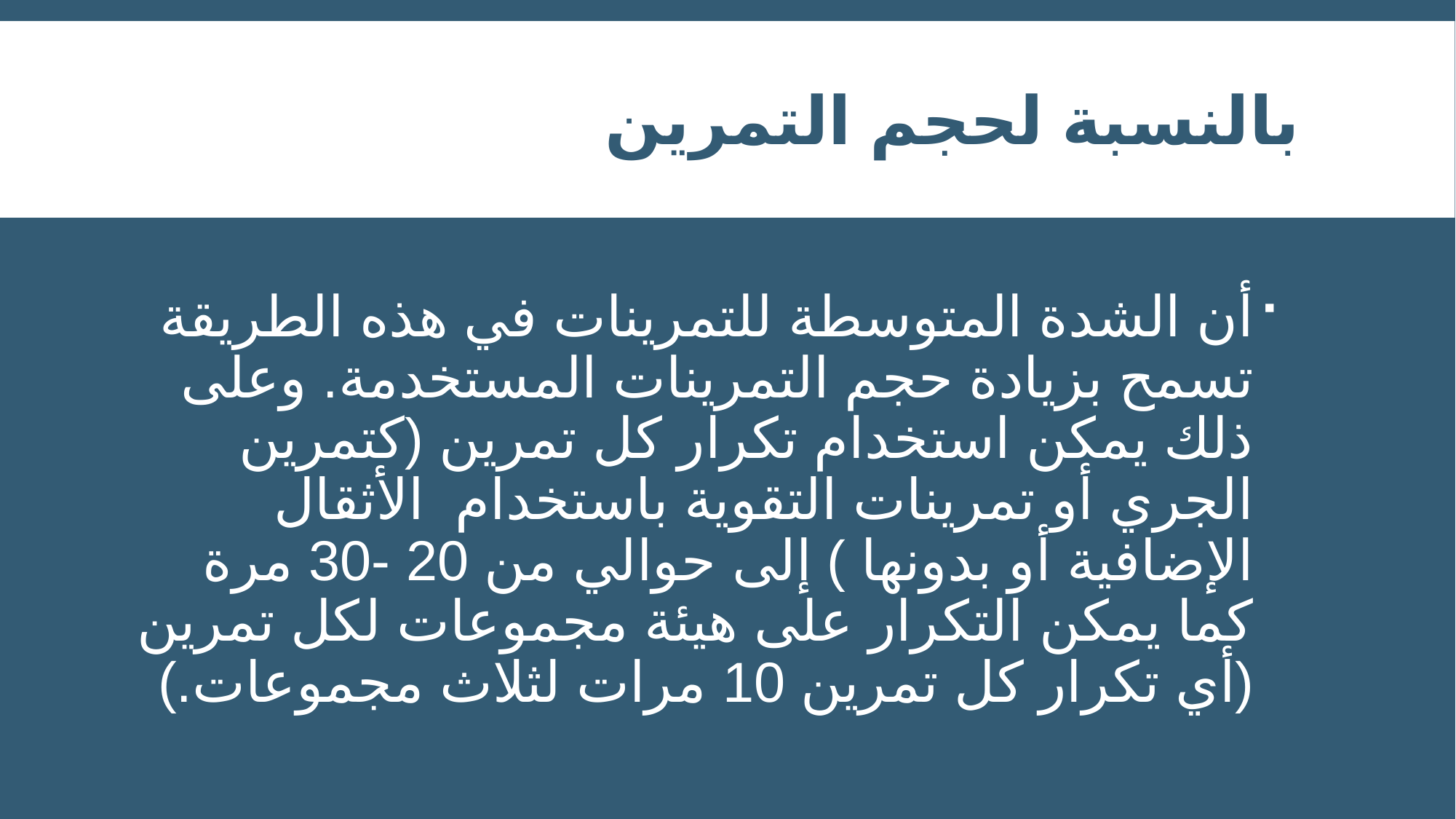

# بالنسبة لحجم التمرين
أن الشدة المتوسطة للتمرينات في هذه الطريقة تسمح بزيادة حجم التمرينات المستخدمة. وعلى ذلك يمكن استخدام تكرار كل تمرين (كتمرين الجري أو تمرينات التقوية باستخدام  الأثقال الإضافية أو بدونها ) إلى حوالي من 20 -30 مرة كما يمكن التكرار على هيئة مجموعات لكل تمرين (أي تكرار كل تمرين 10 مرات لثلاث مجموعات.)